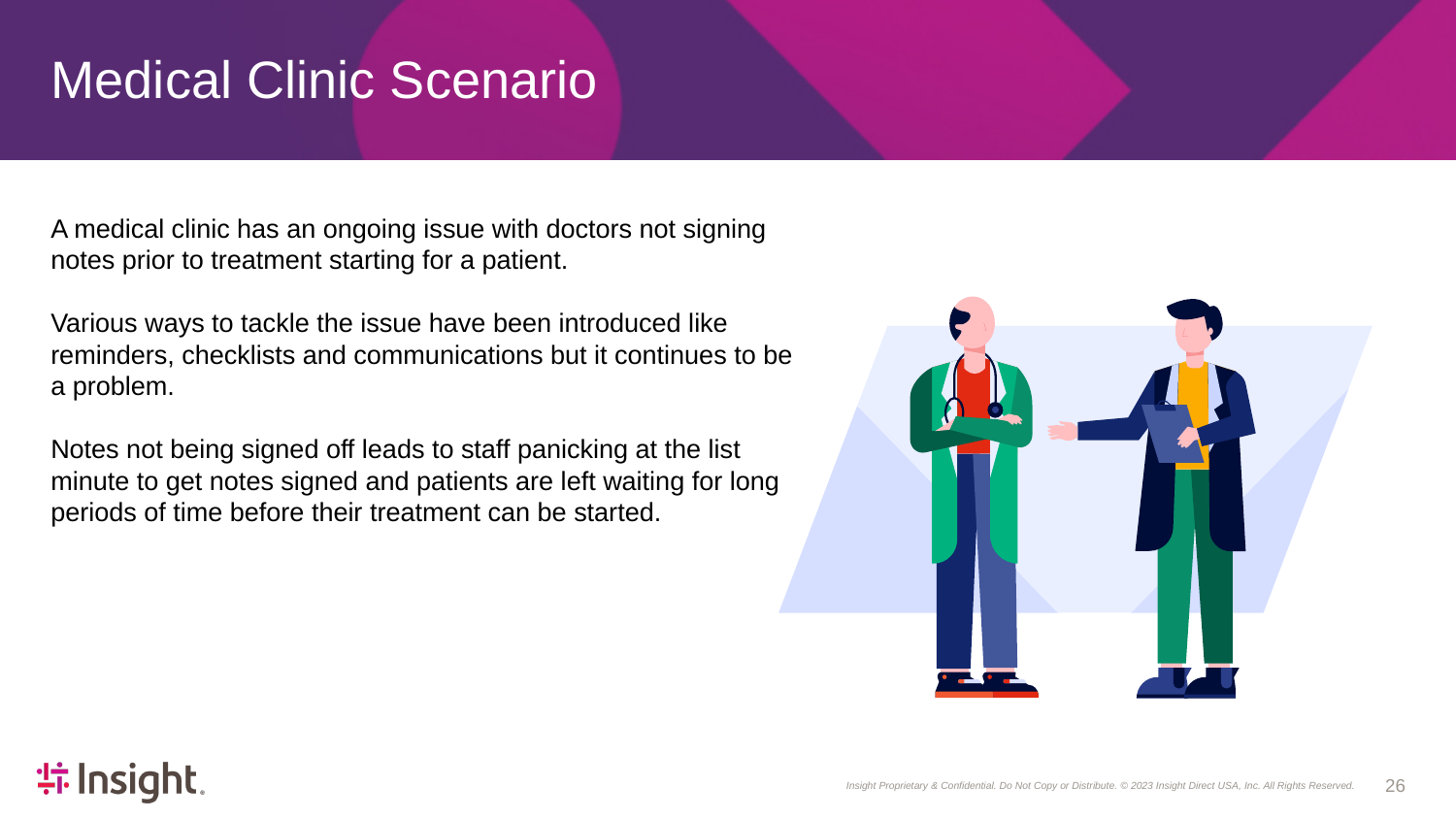

# Medical Clinic Scenario
A medical clinic has an ongoing issue with doctors not signing notes prior to treatment starting for a patient.

Various ways to tackle the issue have been introduced like reminders, checklists and communications but it continues to be a problem.

Notes not being signed off leads to staff panicking at the list minute to get notes signed and patients are left waiting for long periods of time before their treatment can be started.